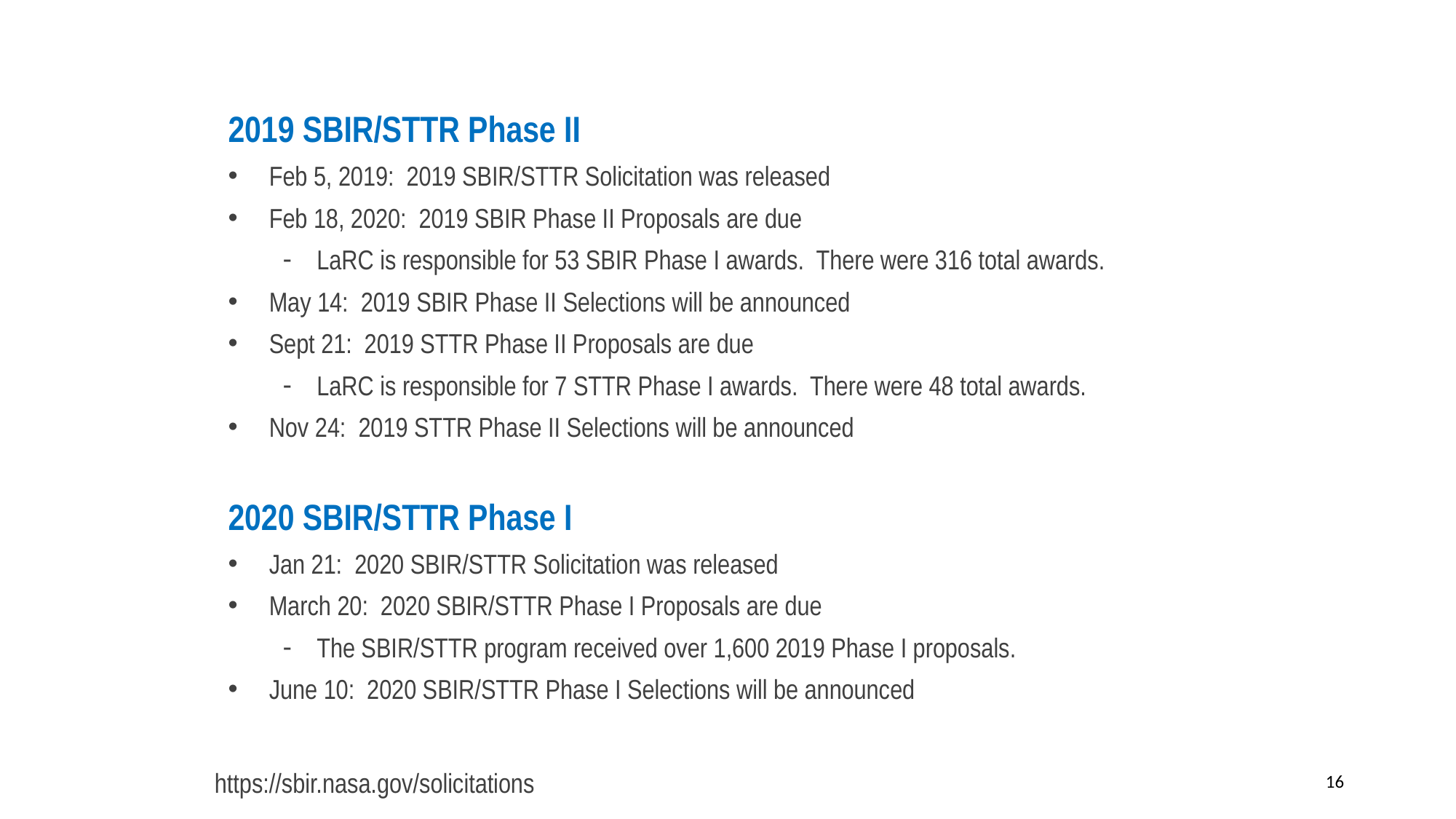

# Program Status
2019 SBIR/STTR Phase II
Feb 5, 2019:  2019 SBIR/STTR Solicitation was released
Feb 18, 2020:  2019 SBIR Phase II Proposals are due
LaRC is responsible for 53 SBIR Phase I awards.  There were 316 total awards.
May 14:  2019 SBIR Phase II Selections will be announced
Sept 21:  2019 STTR Phase II Proposals are due
LaRC is responsible for 7 STTR Phase I awards.  There were 48 total awards.
Nov 24:  2019 STTR Phase II Selections will be announced

2020 SBIR/STTR Phase I
Jan 21:  2020 SBIR/STTR Solicitation was released
March 20:  2020 SBIR/STTR Phase I Proposals are due
The SBIR/STTR program received over 1,600 2019 Phase I proposals.
June 10:  2020 SBIR/STTR Phase I Selections will be announced
16
https://sbir.nasa.gov/solicitations